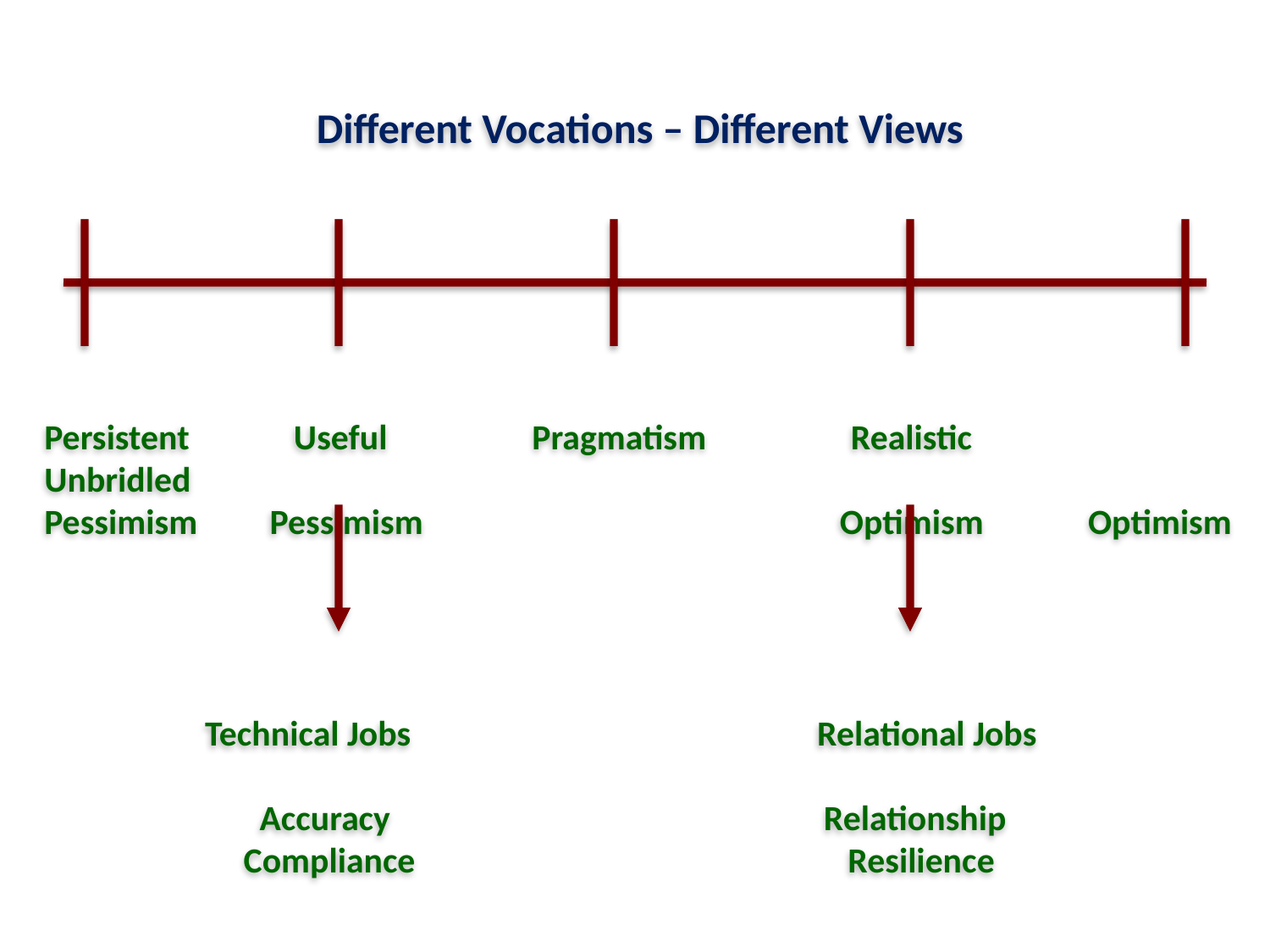

Different Vocations – Different Views

Persistent             Useful                  Pragmatism                  Realistic                Unbridled
Pessimism         Pessimism			                    Optimism             Optimism

                    Technical Jobs		                                 Relational Jobs

	           Accuracy			                  Relationship
	         Compliance			                     Resilience